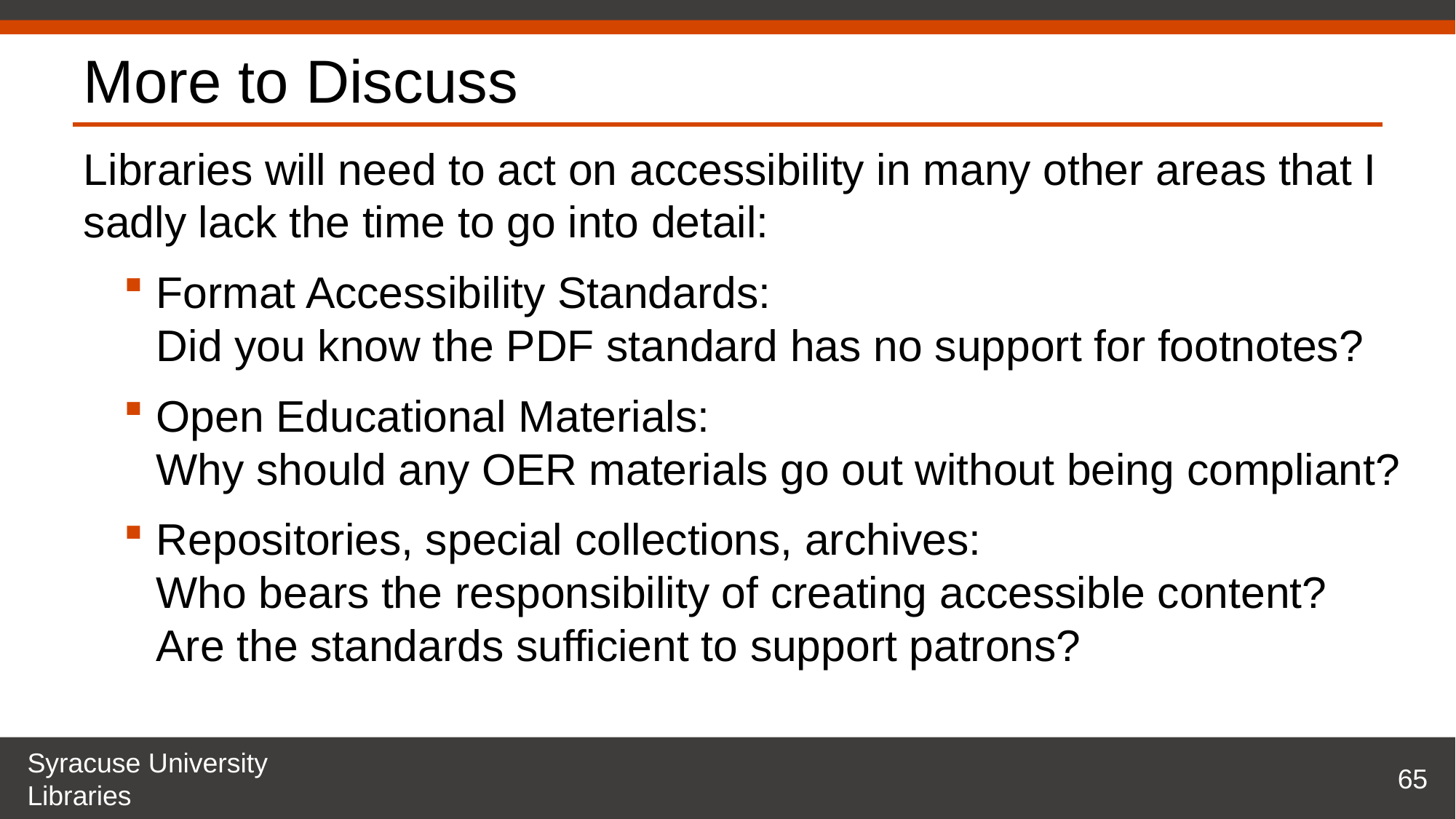

# More to Discuss
Libraries will need to act on accessibility in many other areas that I
sadly lack the time to go into detail:
Format Accessibility Standards:
Did you know the PDF standard has no support for footnotes?
Open Educational Materials:
Why should any OER materials go out without being compliant?
Repositories, special collections, archives:
Who bears the responsibility of creating accessible content?
Are the standards sufficient to support patrons?
65